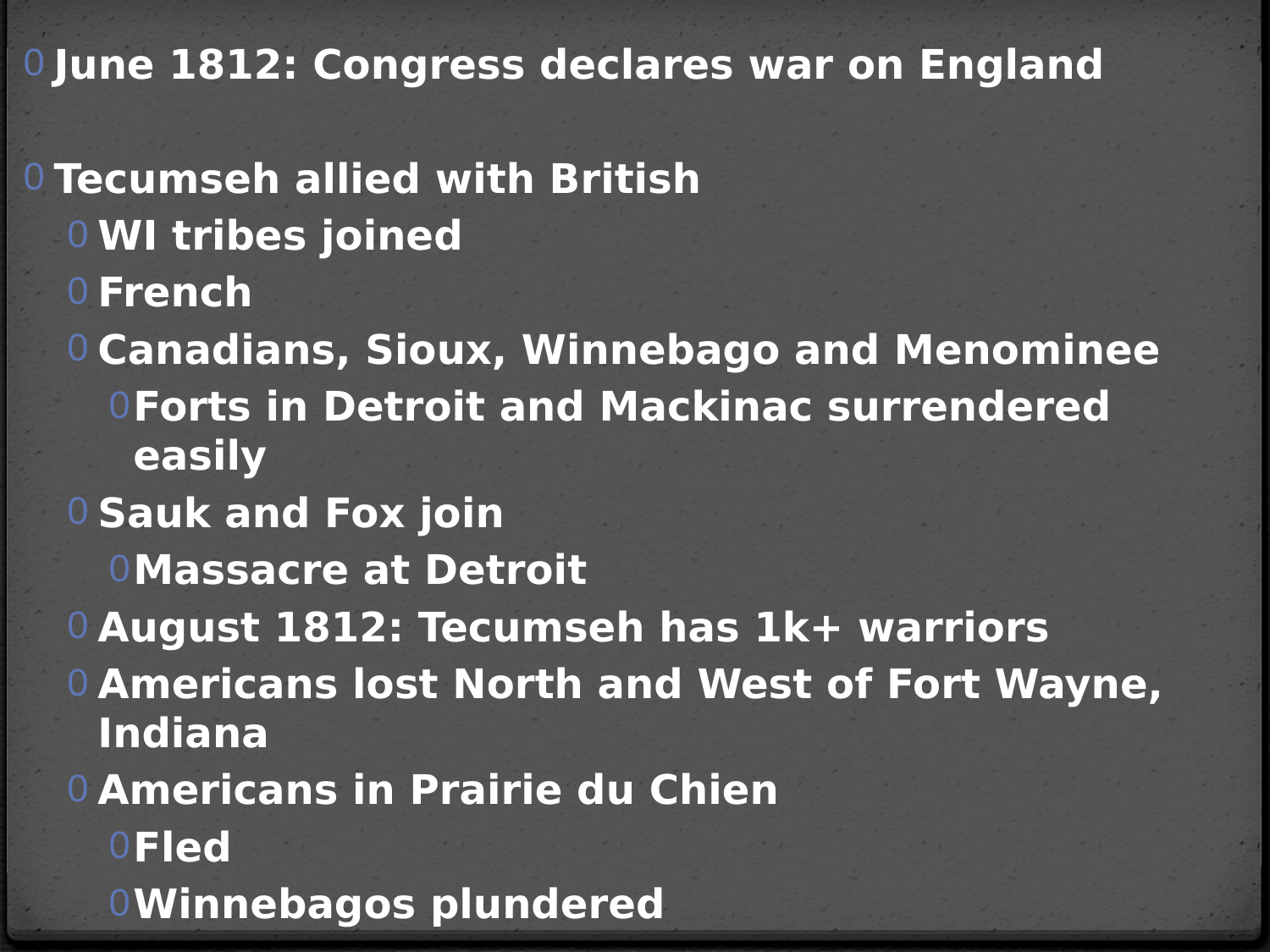

June 1812: Congress declares war on England

Tecumseh allied with British
WI tribes joined
French
Canadians, Sioux, Winnebago and Menominee
Forts in Detroit and Mackinac surrendered easily
Sauk and Fox join
Massacre at Detroit
August 1812: Tecumseh has 1k+ warriors
Americans lost North and West of Fort Wayne, Indiana
Americans in Prairie du Chien
Fled
Winnebagos plundered